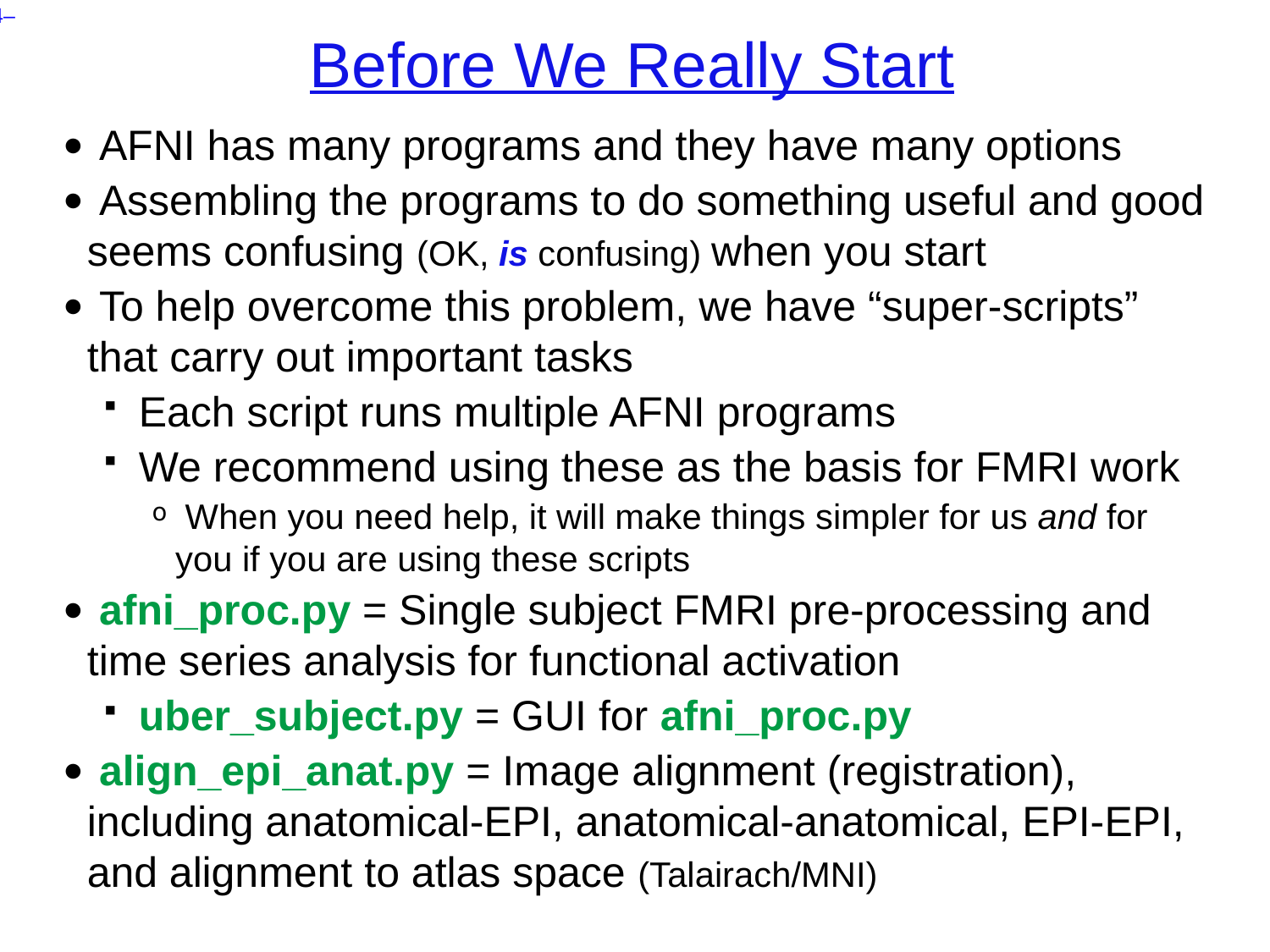

# Before We Really Start
 AFNI has many programs and they have many options
 Assembling the programs to do something useful and good seems confusing (OK, is confusing) when you start
 To help overcome this problem, we have “super-scripts” that carry out important tasks
 Each script runs multiple AFNI programs
 We recommend using these as the basis for FMRI work
 When you need help, it will make things simpler for us and for you if you are using these scripts
 afni_proc.py = Single subject FMRI pre-processing and time series analysis for functional activation
 uber_subject.py = GUI for afni_proc.py
 align_epi_anat.py = Image alignment (registration), including anatomical-EPI, anatomical-anatomical, EPI-EPI, and alignment to atlas space (Talairach/MNI)